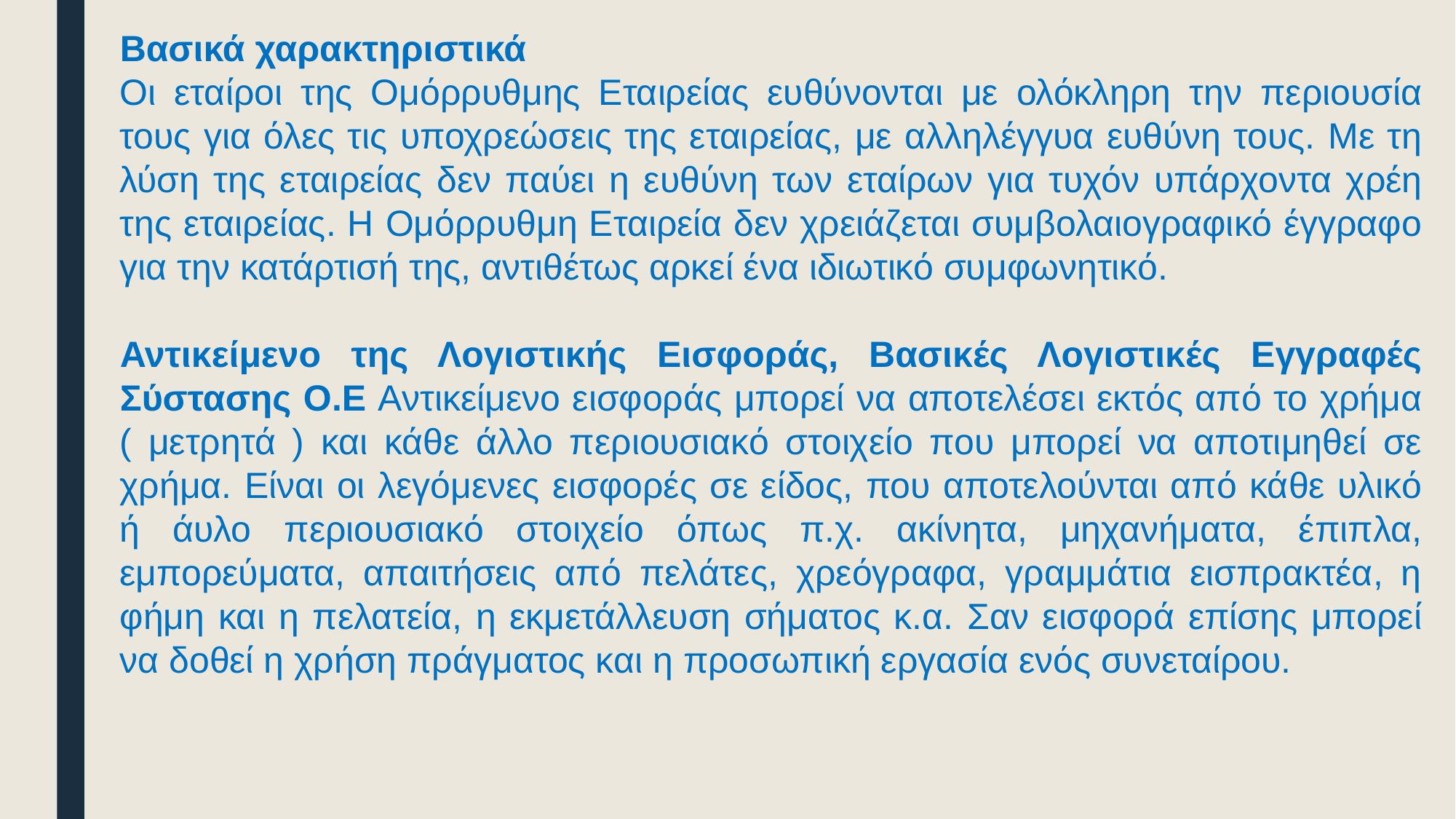

Βασικά χαρακτηριστικά
Οι εταίροι της Ομόρρυθμης Εταιρείας ευθύνονται με ολόκληρη την περιουσία τους για όλες τις υποχρεώσεις της εταιρείας, με αλληλέγγυα ευθύνη τους. Με τη λύση της εταιρείας δεν παύει η ευθύνη των εταίρων για τυχόν υπάρχοντα χρέη της εταιρείας. Η Ομόρρυθμη Εταιρεία δεν χρειάζεται συμβολαιογραφικό έγγραφο για την κατάρτισή της, αντιθέτως αρκεί ένα ιδιωτικό συμφωνητικό.

Αντικείμενο της Λογιστικής Εισφοράς, Βασικές Λογιστικές Εγγραφές Σύστασης Ο.Ε Αντικείμενο εισφοράς μπορεί να αποτελέσει εκτός από το χρήμα ( μετρητά ) και κάθε άλλο περιουσιακό στοιχείο που μπορεί να αποτιμηθεί σε χρήμα. Είναι οι λεγόμενες εισφορές σε είδος, που αποτελούνται από κάθε υλικό ή άυλο περιουσιακό στοιχείο όπως π.χ. ακίνητα, μηχανήματα, έπιπλα, εμπορεύματα, απαιτήσεις από πελάτες, χρεόγραφα, γραμμάτια εισπρακτέα, η φήμη και η πελατεία, η εκμετάλλευση σήματος κ.α. Σαν εισφορά επίσης μπορεί να δοθεί η χρήση πράγματος και η προσωπική εργασία ενός συνεταίρου.